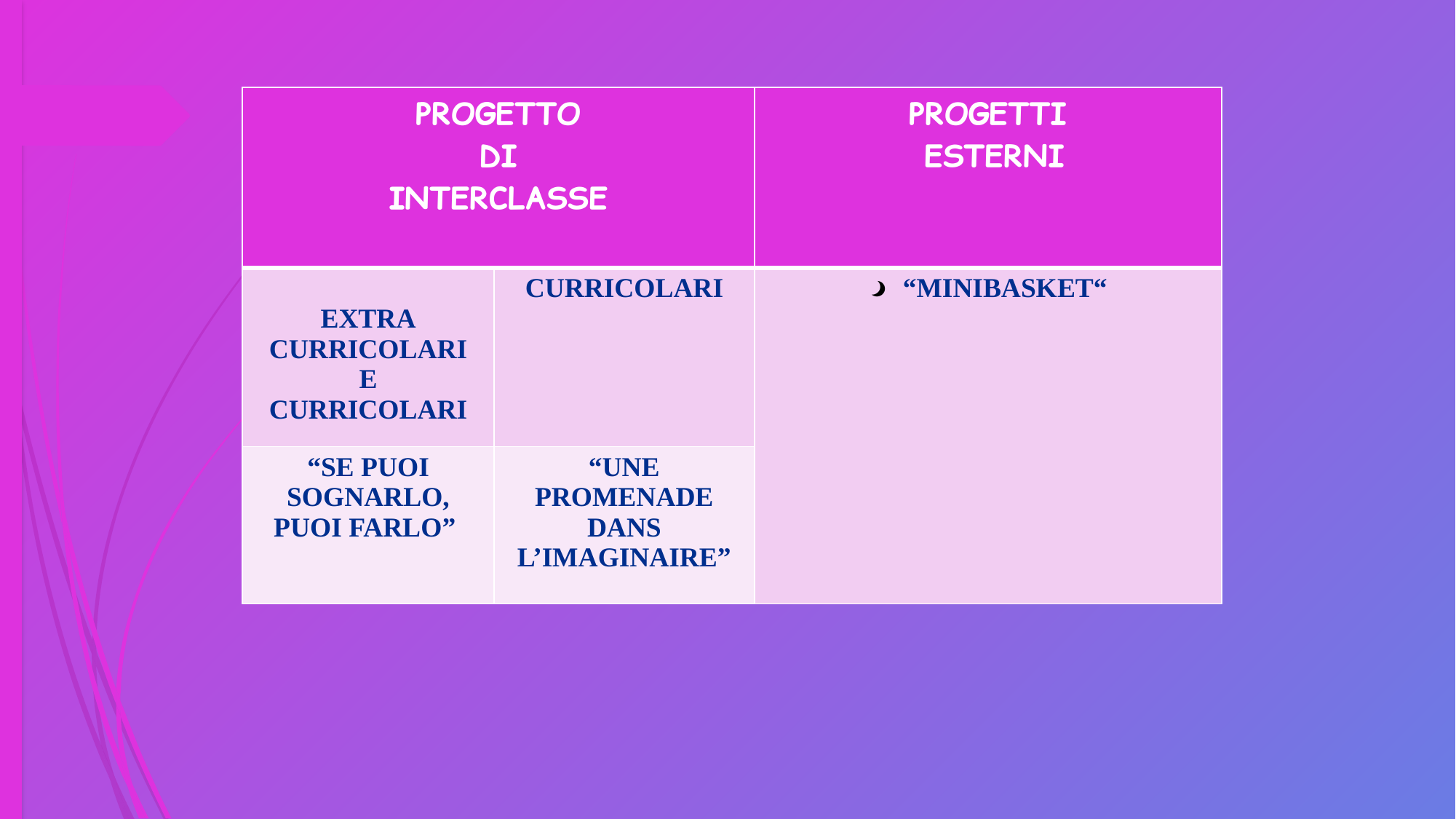

| PROGETTO DI INTERCLASSE |  | PROGETTI ESTERNI |
| --- | --- | --- |
| EXTRA CURRICOLARI E CURRICOLARI | CURRICOLARI | “MINIBASKET“ |
| “SE PUOI SOGNARLO, PUOI FARLO” | “UNE PROMENADE DANS L’IMAGINAIRE” |  |